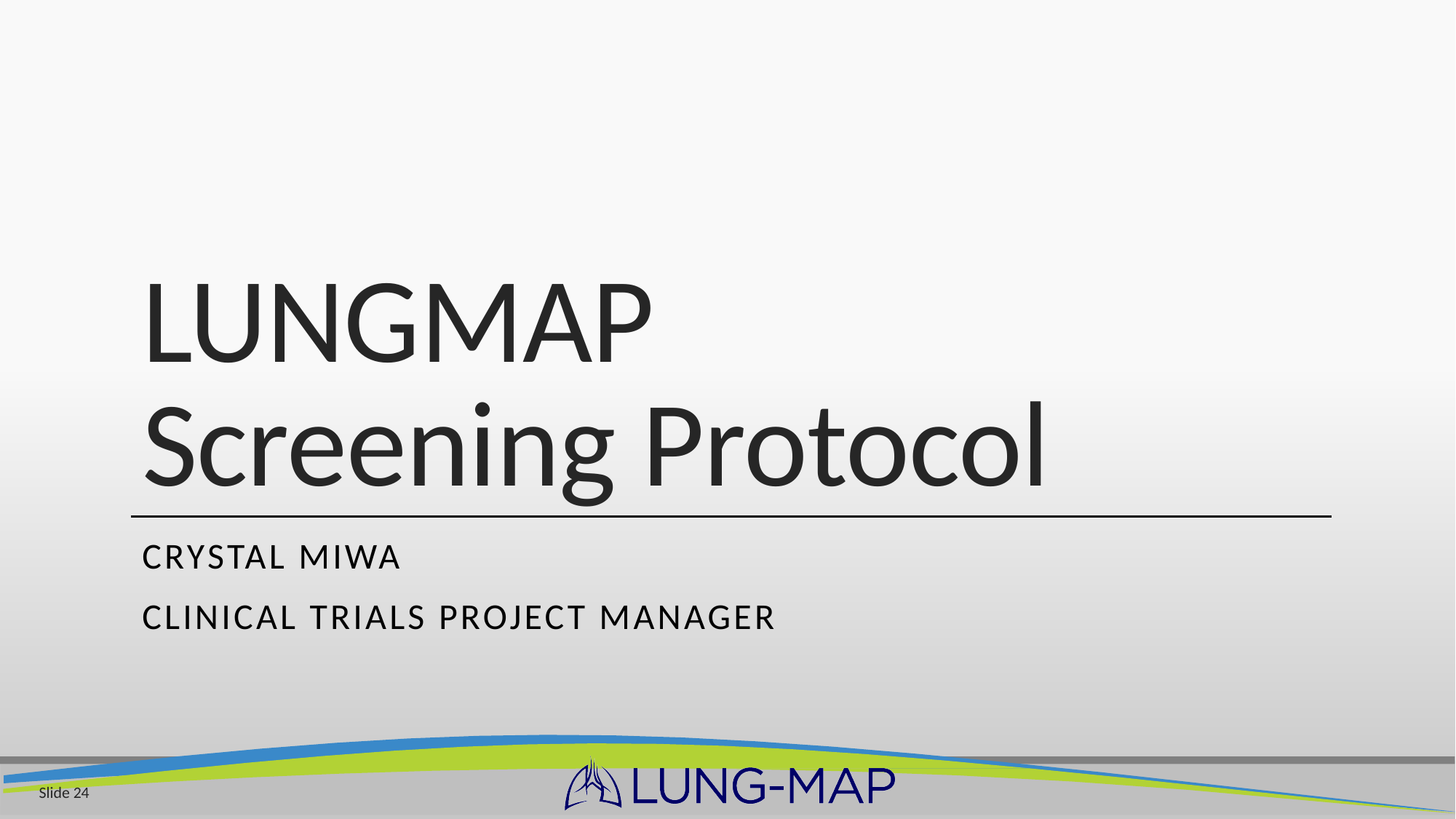

# LUNGMAP Screening Protocol
Crystal Miwa
Clinical Trials Project Manager

Slide 24